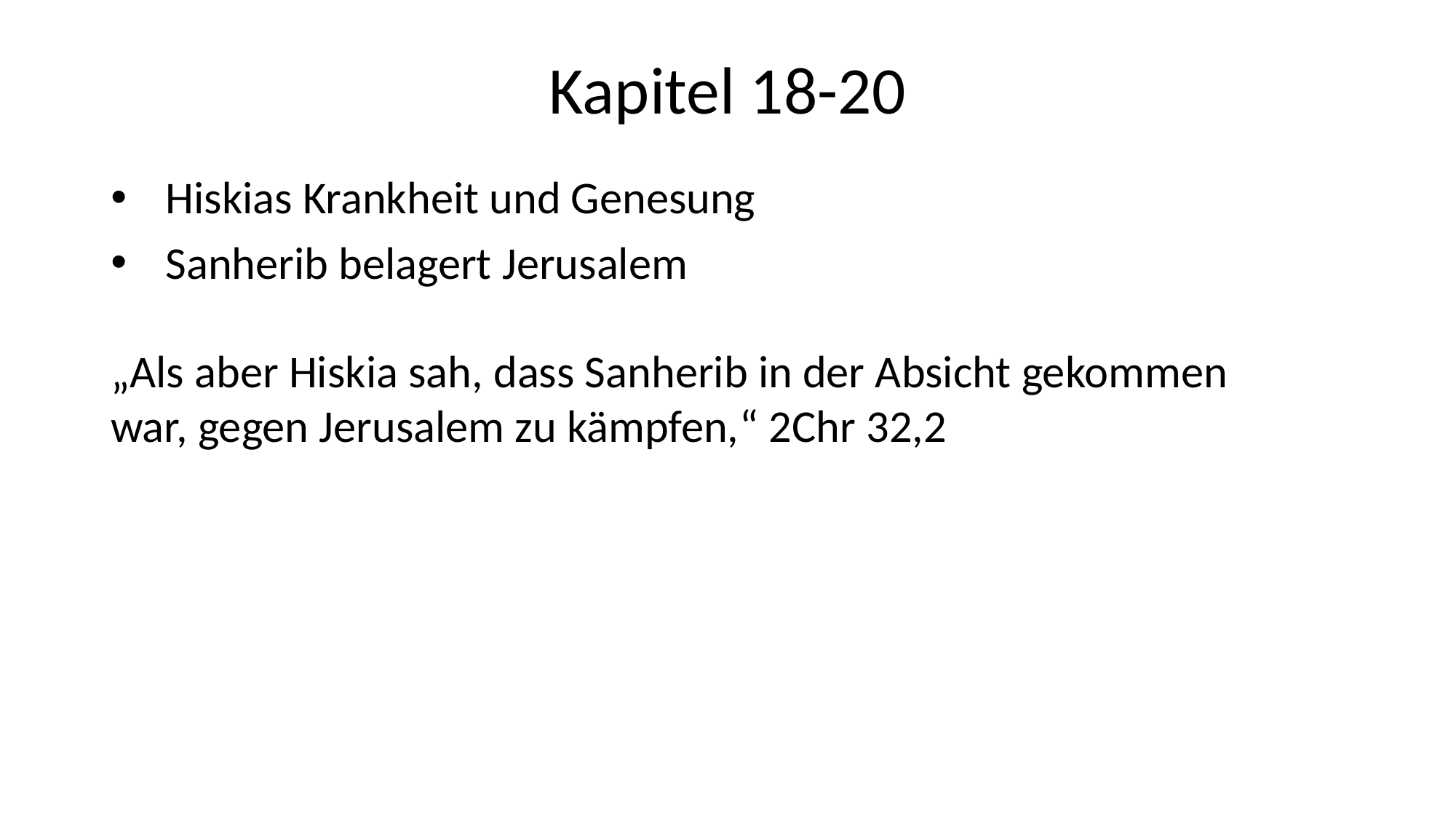

# Kapitel 18-20
Hiskias Krankheit und Genesung

Sanherib belagert Jerusalem
„Als aber Hiskia sah, dass Sanherib in der Absicht gekommen war, gegen Jerusalem zu kämpfen,“ 2Chr 32,2